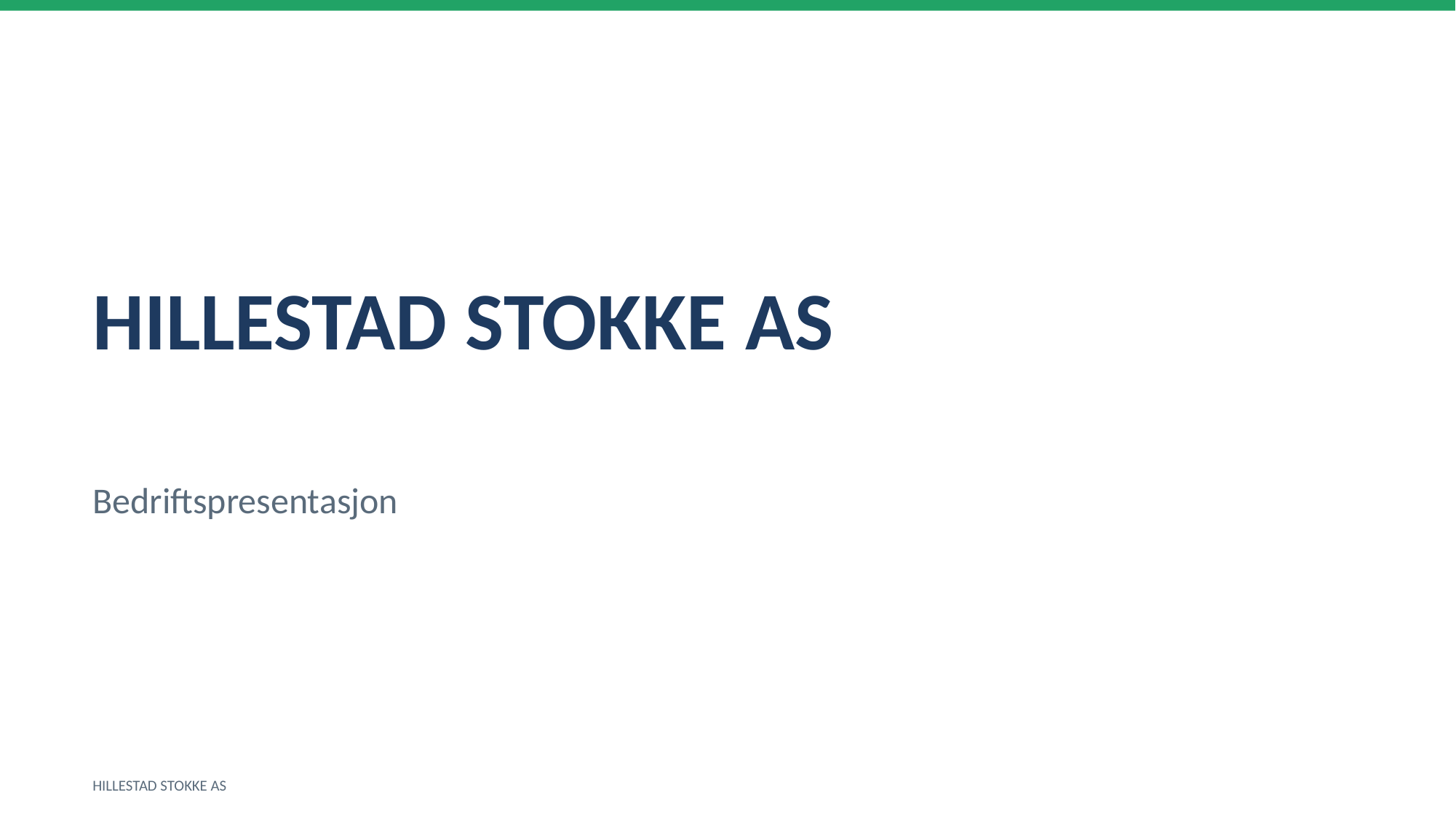

HILLESTAD STOKKE AS
Bedriftspresentasjon
HILLESTAD STOKKE AS